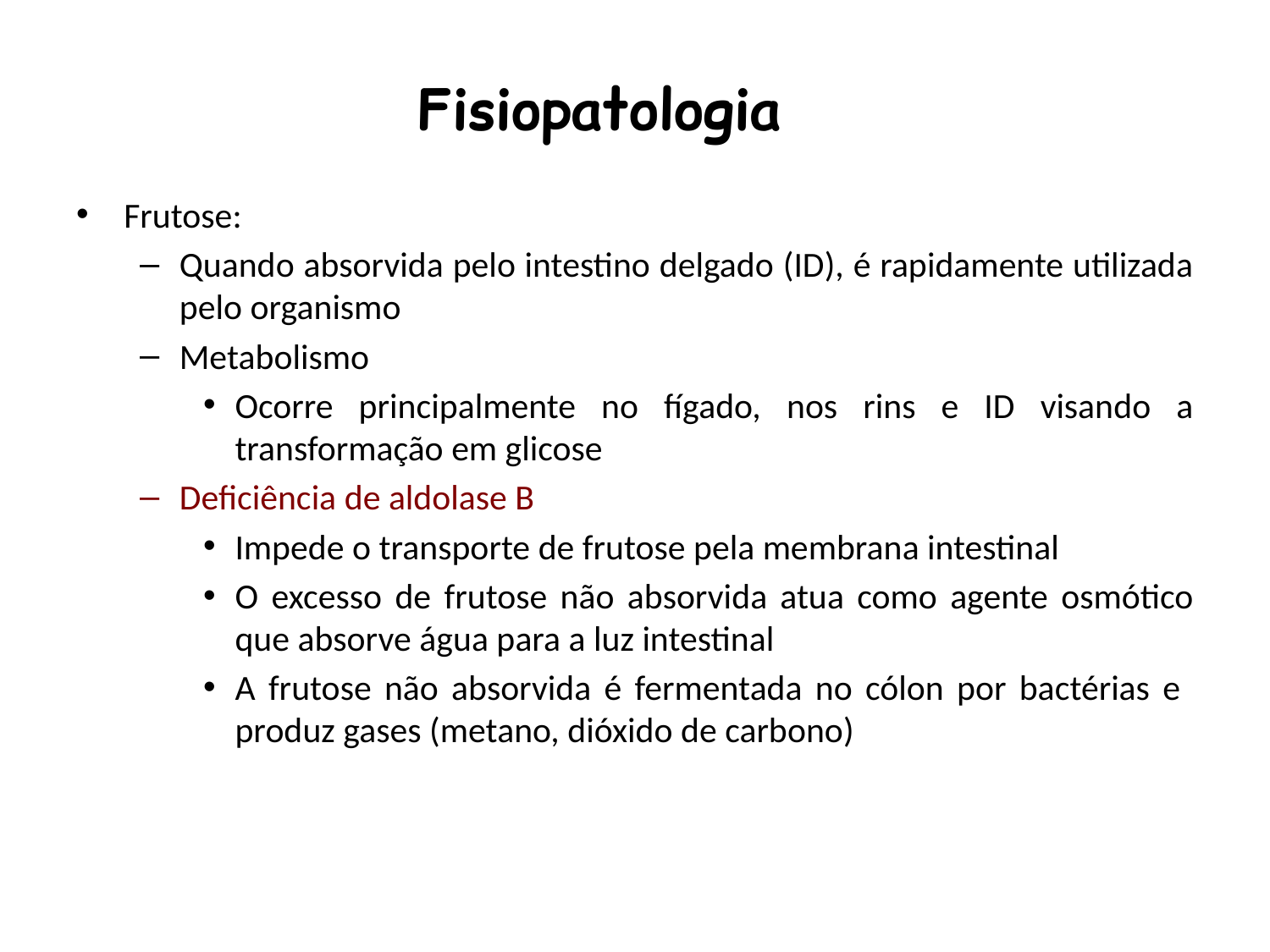

# Fisiopatologia
Frutose:
Quando absorvida pelo intestino delgado (ID), é rapidamente utilizada pelo organismo
Metabolismo
Ocorre principalmente no fígado, nos rins e ID visando a transformação em glicose
Deficiência de aldolase B
Impede o transporte de frutose pela membrana intestinal
O excesso de frutose não absorvida atua como agente osmótico que absorve água para a luz intestinal
A frutose não absorvida é fermentada no cólon por bactérias e  produz gases (metano, dióxido de carbono)